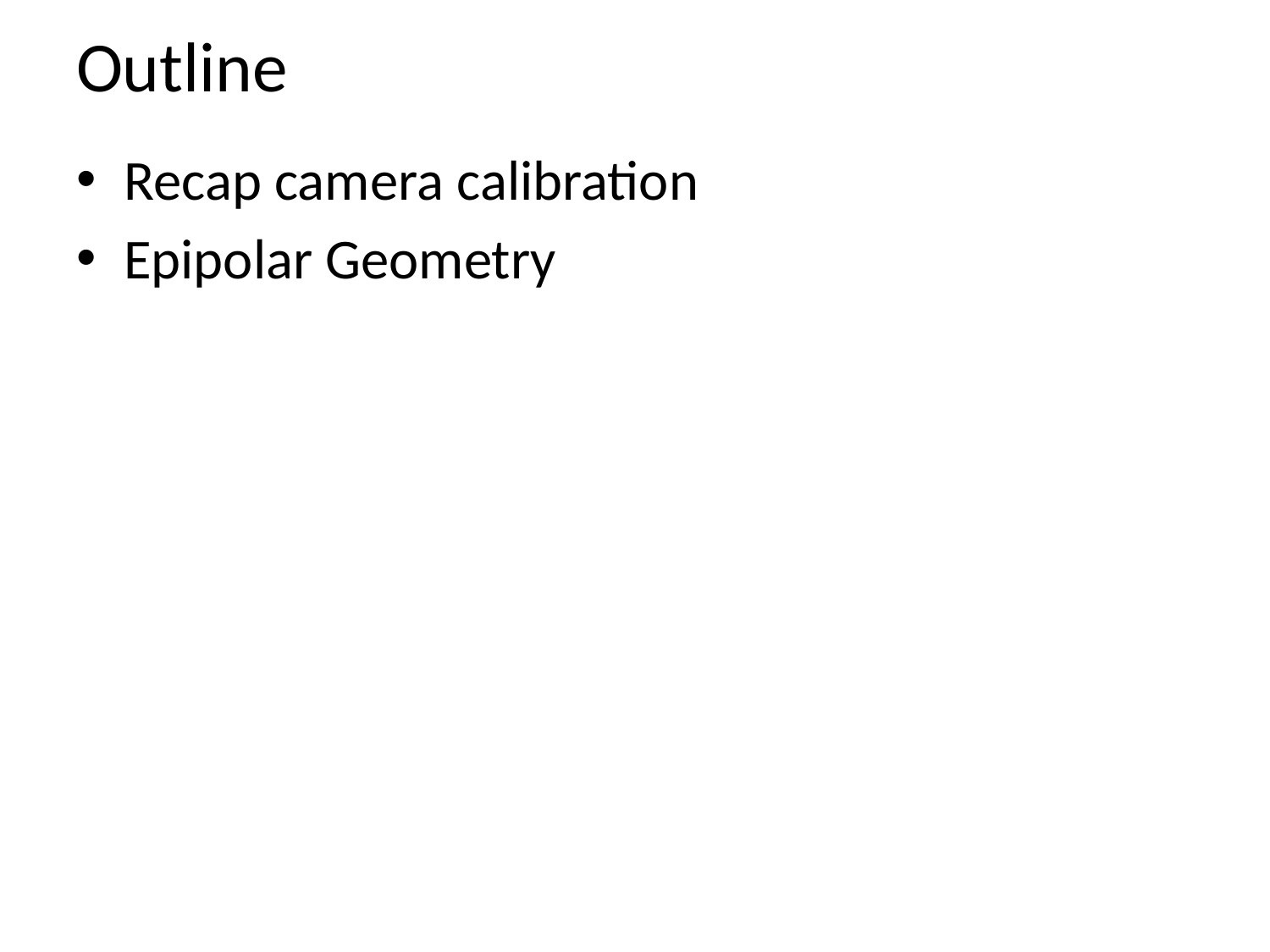

# Outline
Recap camera calibration
Epipolar Geometry